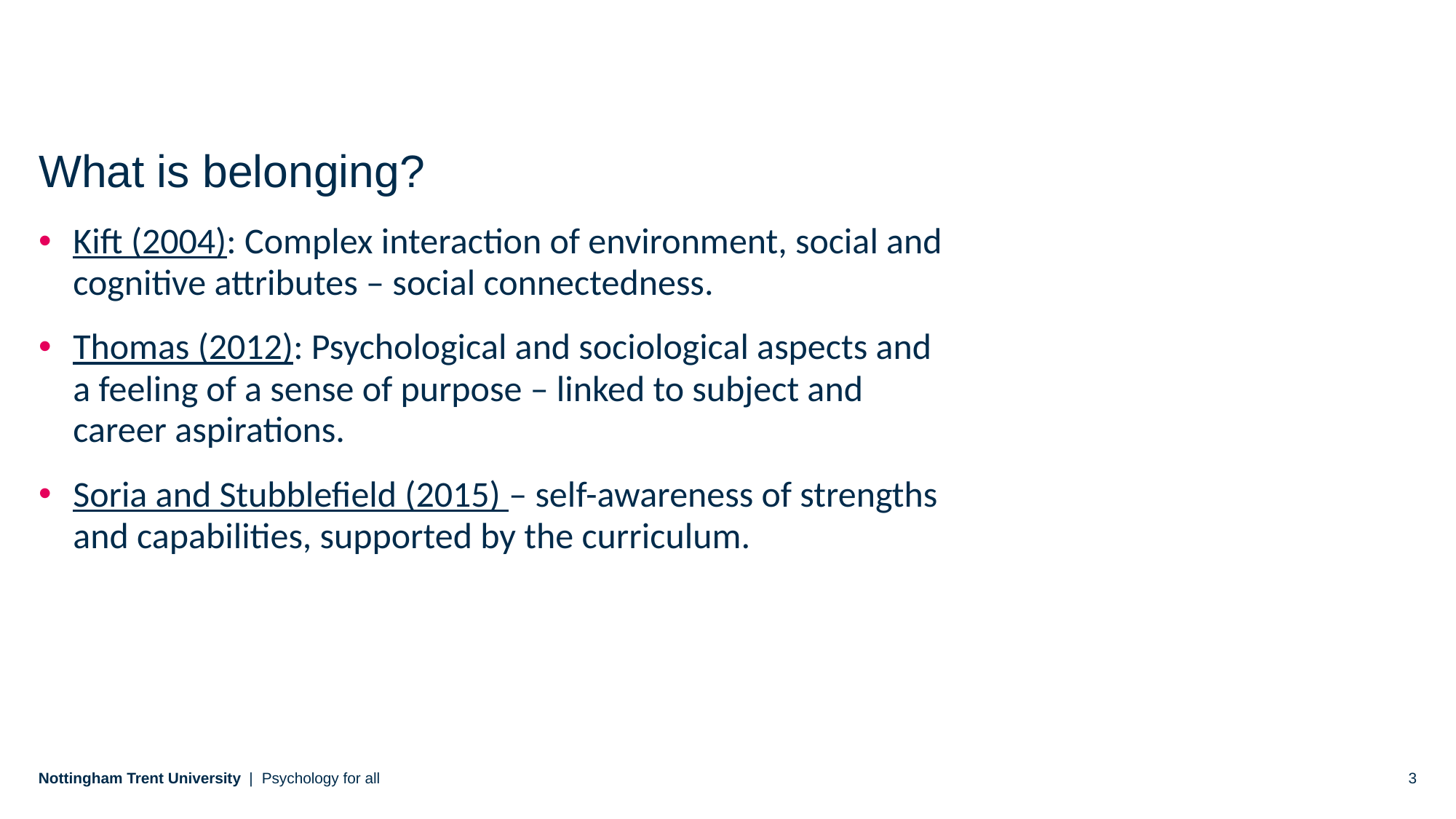

What is belonging?
Kift (2004): Complex interaction of environment, social and cognitive attributes – social connectedness.
Thomas (2012): Psychological and sociological aspects and a feeling of a sense of purpose – linked to subject and career aspirations.
Soria and Stubblefield (2015) – self-awareness of strengths and capabilities, supported by the curriculum.

Psychology for all
3